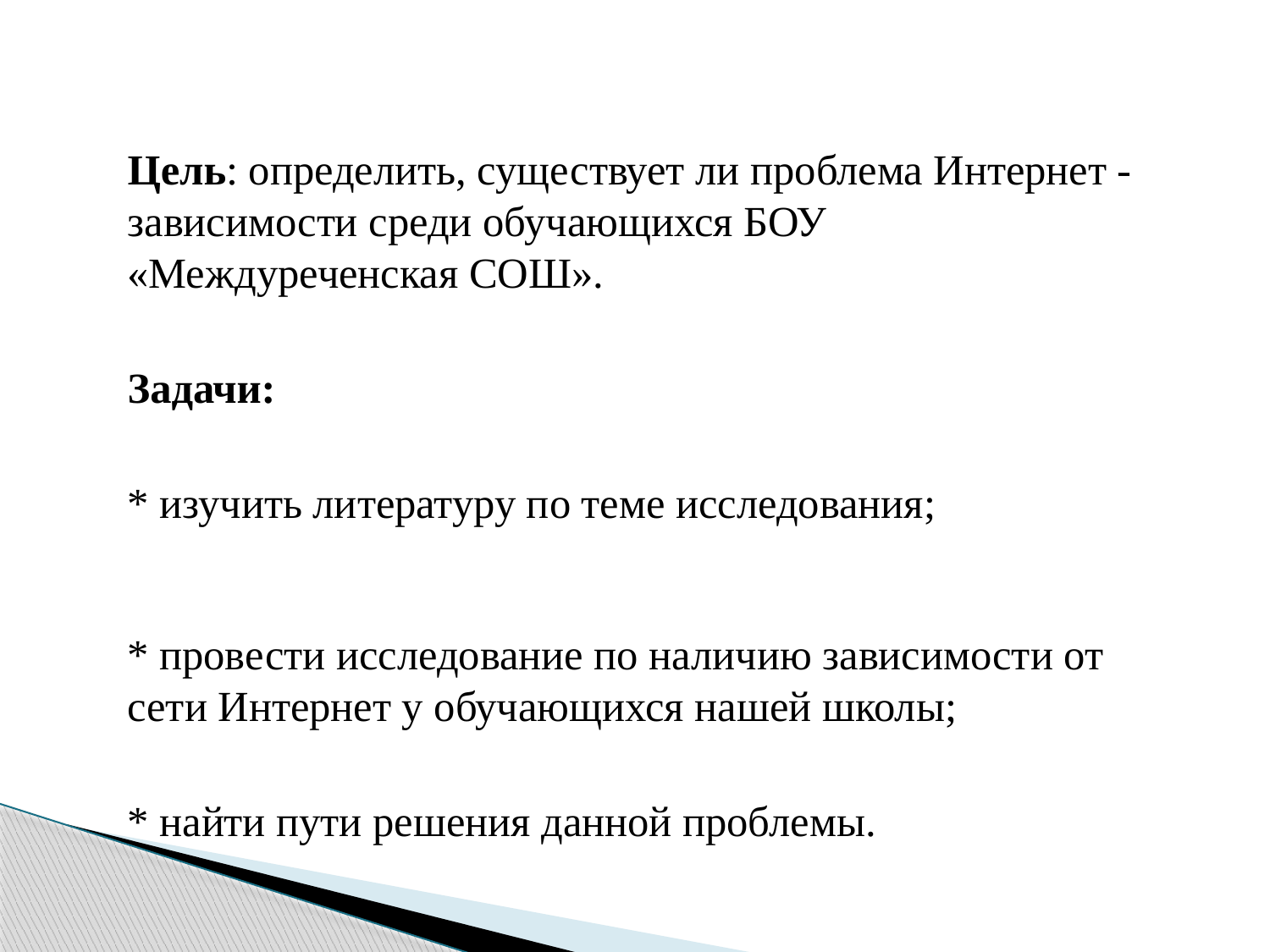

Цель: определить, существует ли проблема Интернет - зависимости среди обучающихся БОУ «Междуреченская СОШ».

Задачи:

* изучить литературу по теме исследования;

* провести исследование по наличию зависимости от сети Интернет у обучающихся нашей школы;

* найти пути решения данной проблемы.